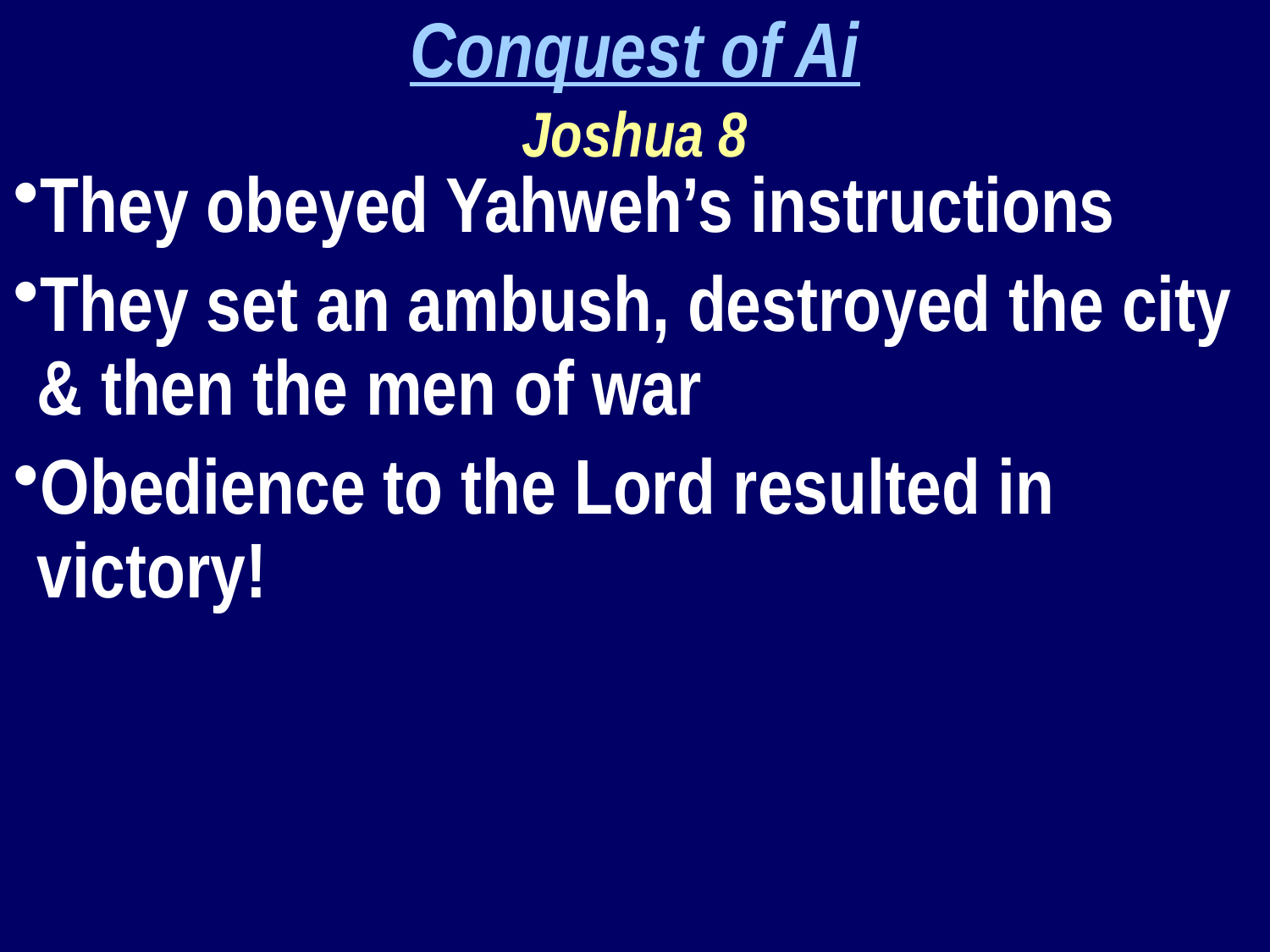

Conquest of Ai
Joshua 8
They obeyed Yahweh’s instructions
They set an ambush, destroyed the city & then the men of war
Obedience to the Lord resulted in victory!